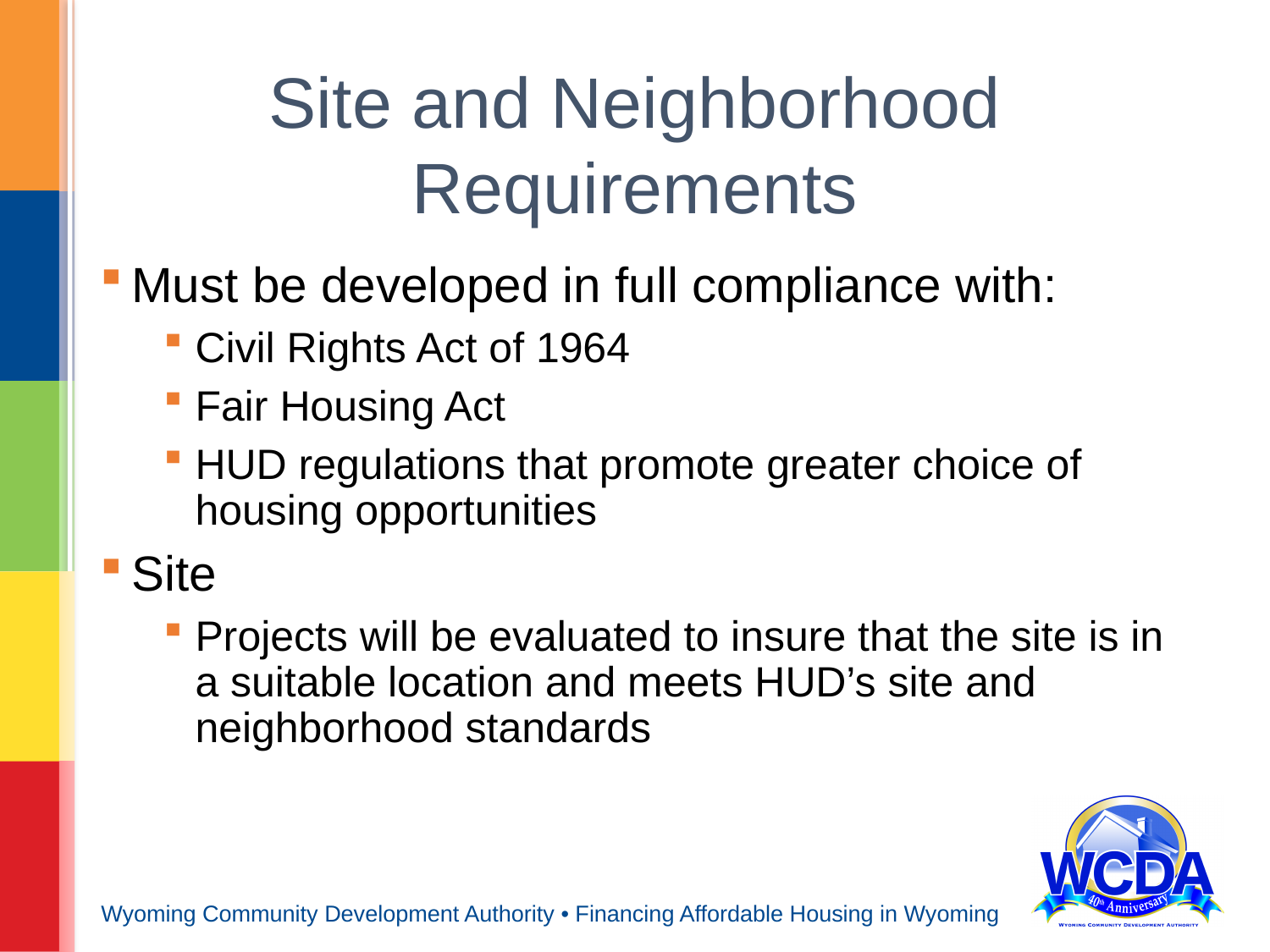

# Site and Neighborhood Requirements
Must be developed in full compliance with:
Civil Rights Act of 1964
Fair Housing Act
HUD regulations that promote greater choice of housing opportunities
Site
Projects will be evaluated to insure that the site is in a suitable location and meets HUD’s site and neighborhood standards